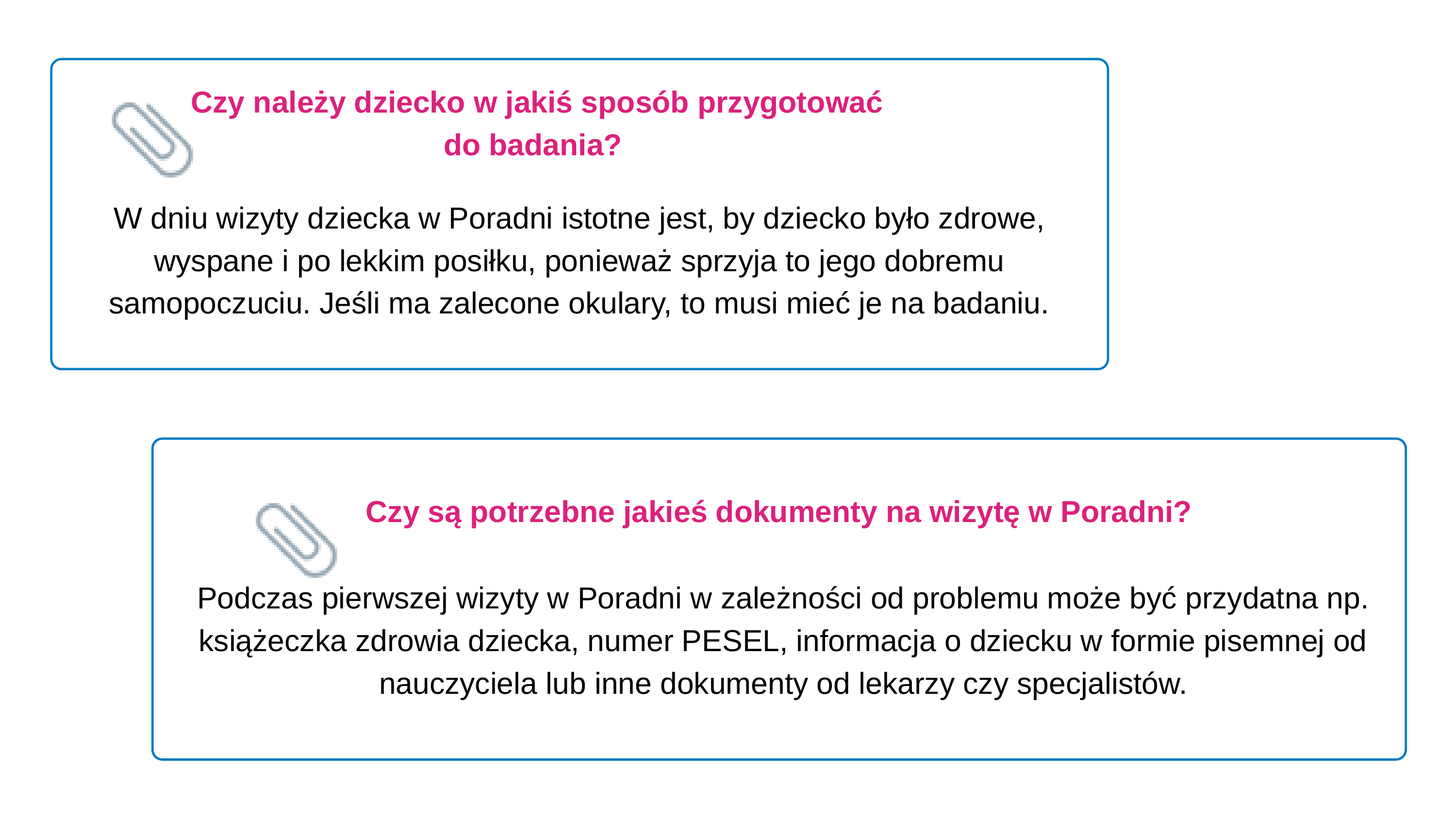

Czy należy dziecko w jakiś sposób przygotować do badania?

W dniu wizyty dziecka w Poradni istotne jest, by dziecko było zdrowe, wyspane i po lekkim posiłku, ponieważ sprzyja to jego dobremu samopoczuciu. Jeśli ma zalecone okulary, to musi mieć je na badaniu.
Czy są potrzebne jakieś dokumenty na wizytę w Poradni?

Podczas pierwszej wizyty w Poradni w zależności od problemu może być przydatna np. książeczka zdrowia dziecka, numer PESEL, informacja o dziecku w formie pisemnej od nauczyciela lub inne dokumenty od lekarzy czy specjalistów.